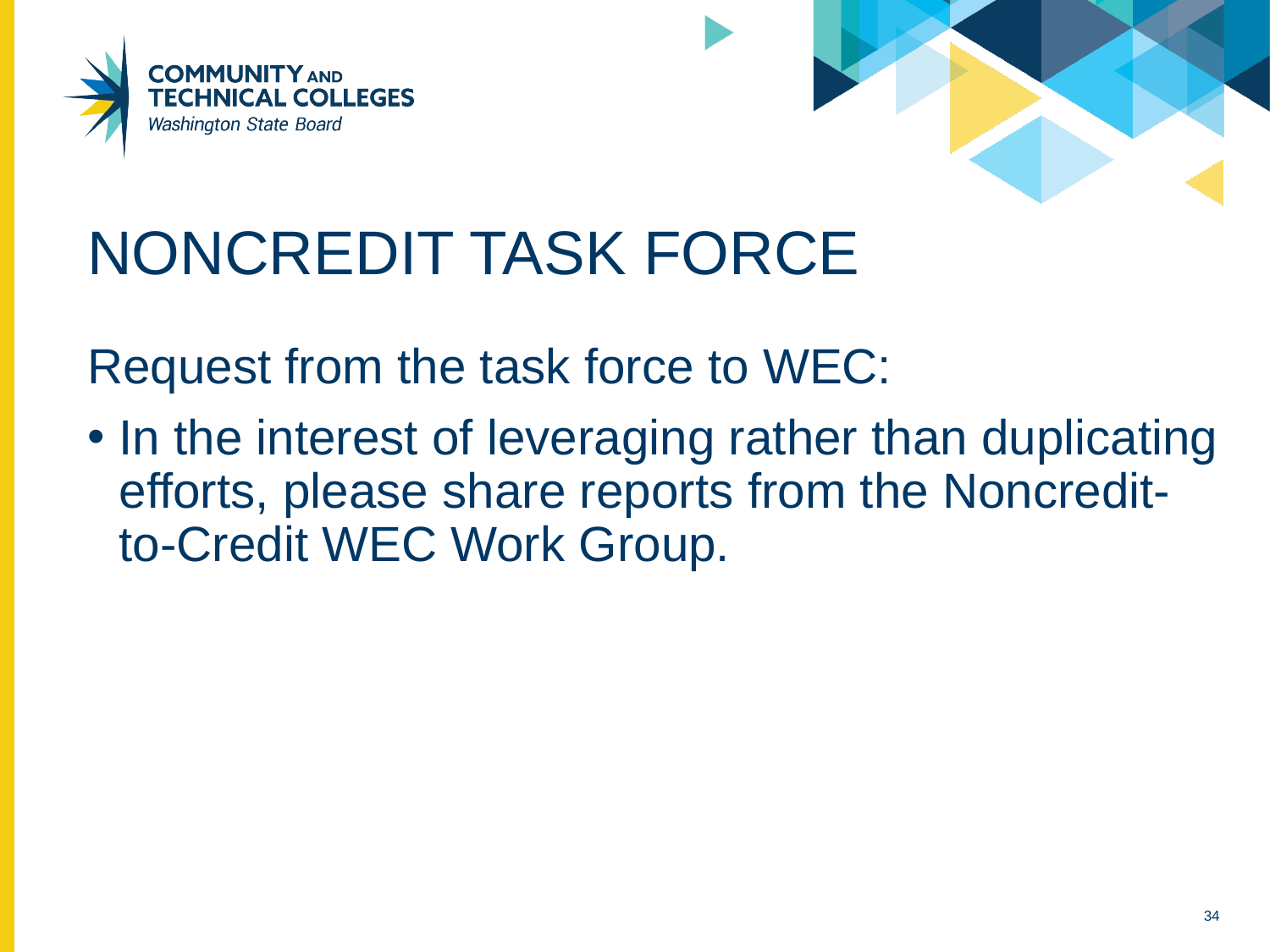

# Noncredit task force

Request from the task force to WEC:
In the interest of leveraging rather than duplicating efforts, please share reports from the Noncredit-to-Credit WEC Work Group.

34